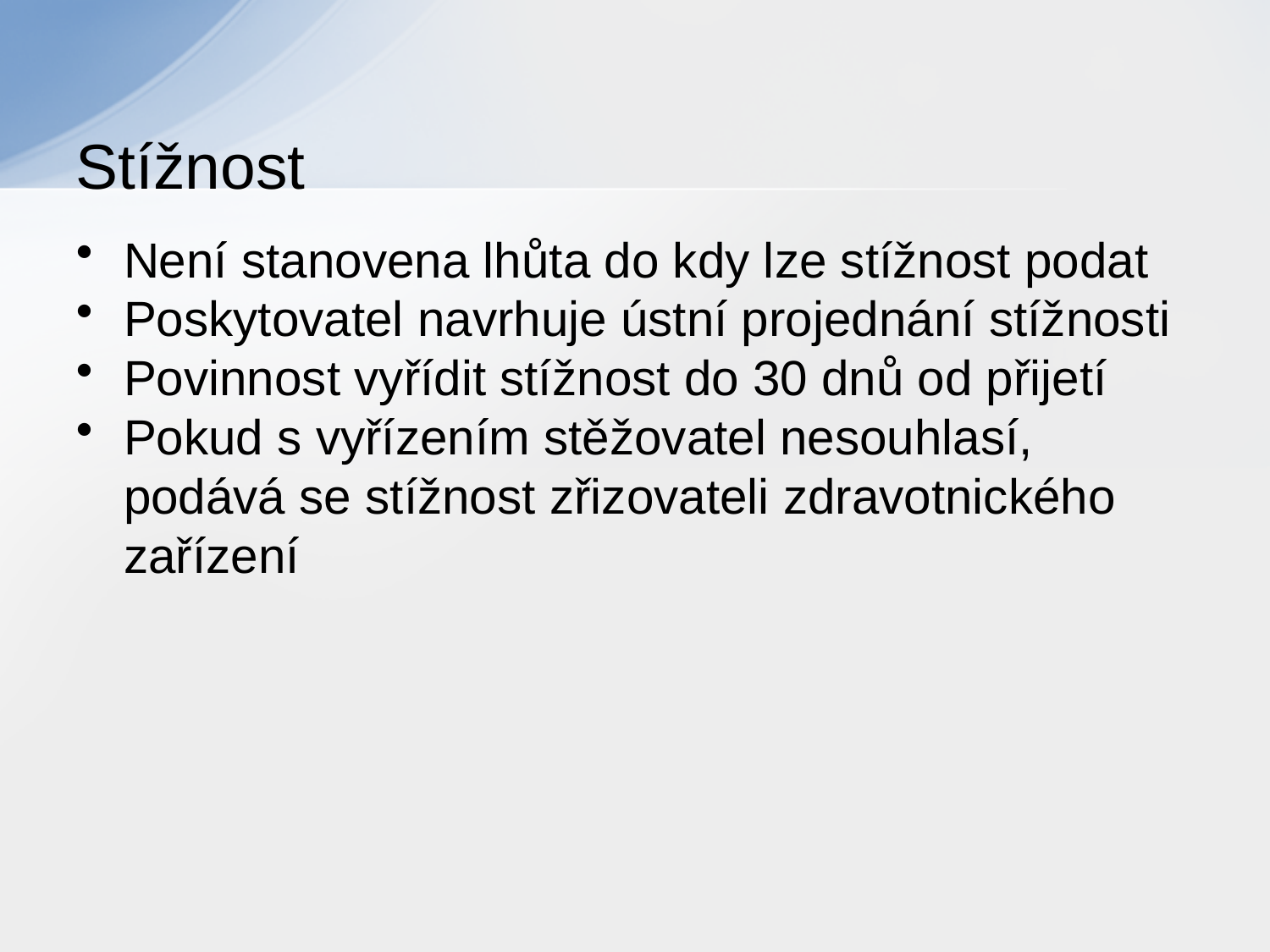

# Stížnost
Není stanovena lhůta do kdy lze stížnost podat
Poskytovatel navrhuje ústní projednání stížnosti
Povinnost vyřídit stížnost do 30 dnů od přijetí
Pokud s vyřízením stěžovatel nesouhlasí, podává se stížnost zřizovateli zdravotnického zařízení